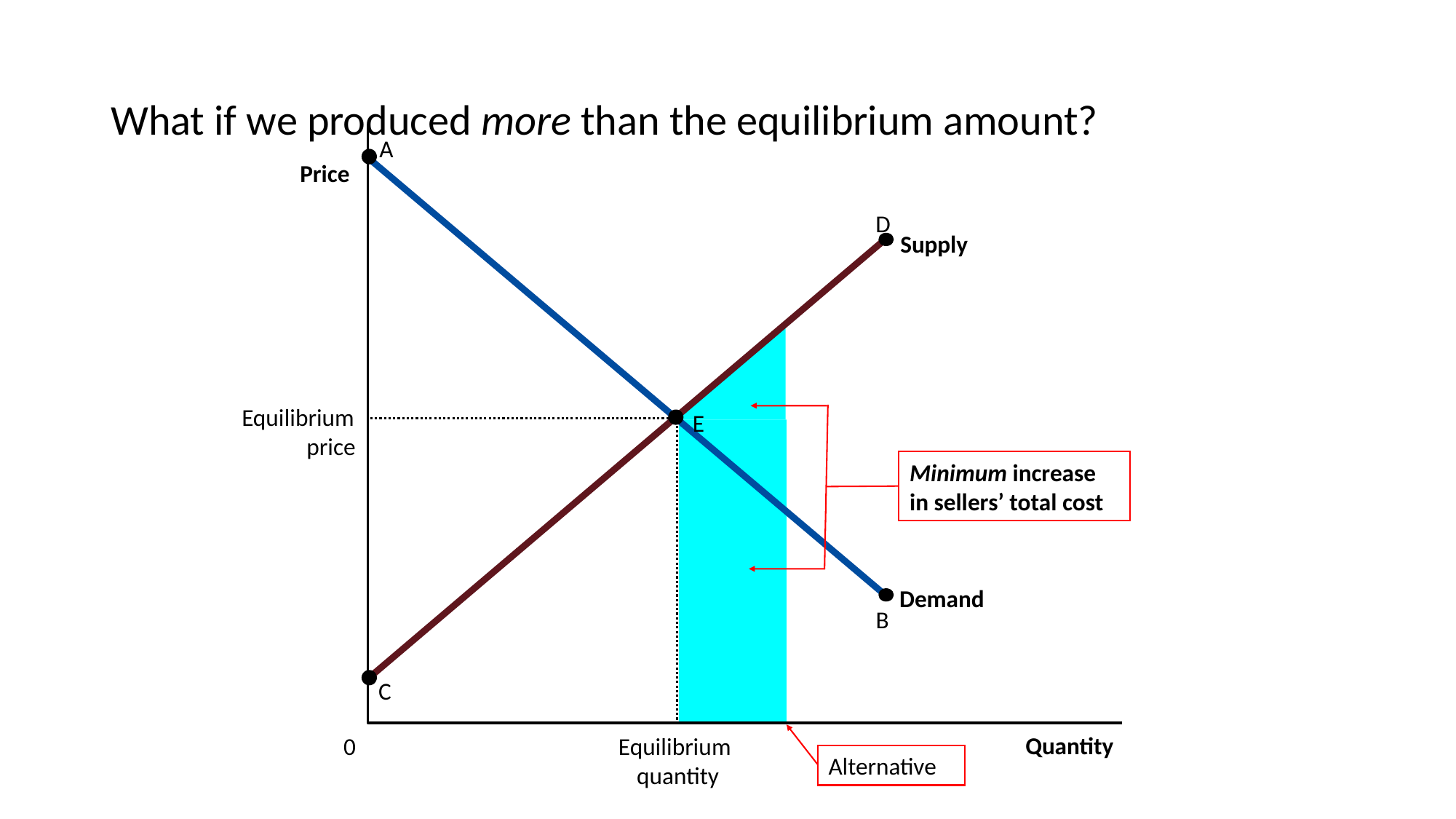

# What if we produced more than the equilibrium amount?

A

D

E

B

C

Demand
Price
Supply

Equilibrium
price

Equilibrium
quantity

Minimum increase in sellers’ total cost

Alternative
Quantity
0